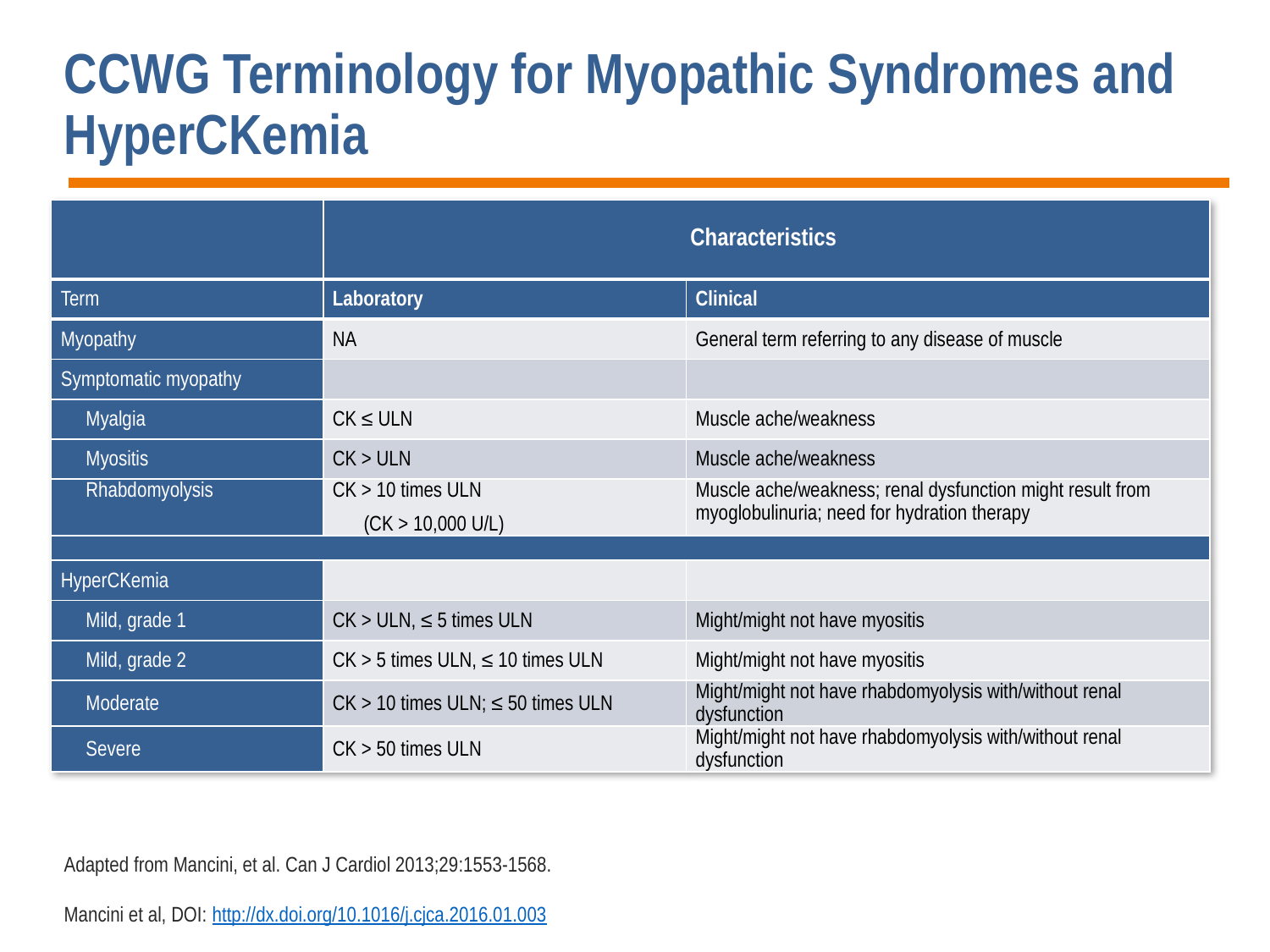

# CCWG Terminology for Myopathic Syndromes and HyperCKemia
|  | Characteristics |  |
| --- | --- | --- |
| Term | Laboratory | Clinical |
| Myopathy | NA | General term referring to any disease of muscle |
| Symptomatic myopathy |  |  |
| Myalgia | CK ≤ ULN | Muscle ache/weakness |
| Myositis | CK > ULN | Muscle ache/weakness |
| Rhabdomyolysis | CK > 10 times ULN (CK > 10,000 U/L) | Muscle ache/weakness; renal dysfunction might result from myoglobulinuria; need for hydration therapy |
|  |  |  |
| HyperCKemia |  |  |
| Mild, grade 1 | CK > ULN, ≤ 5 times ULN | Might/might not have myositis |
| Mild, grade 2 | CK > 5 times ULN, ≤ 10 times ULN | Might/might not have myositis |
| Moderate | CK > 10 times ULN; ≤ 50 times ULN | Might/might not have rhabdomyolysis with/without renal dysfunction |
| Severe | CK > 50 times ULN | Might/might not have rhabdomyolysis with/without renal dysfunction |
Adapted from Mancini, et al. Can J Cardiol 2013;29:1553-1568.
Mancini et al, DOI: http://dx.doi.org/10.1016/j.cjca.2016.01.003